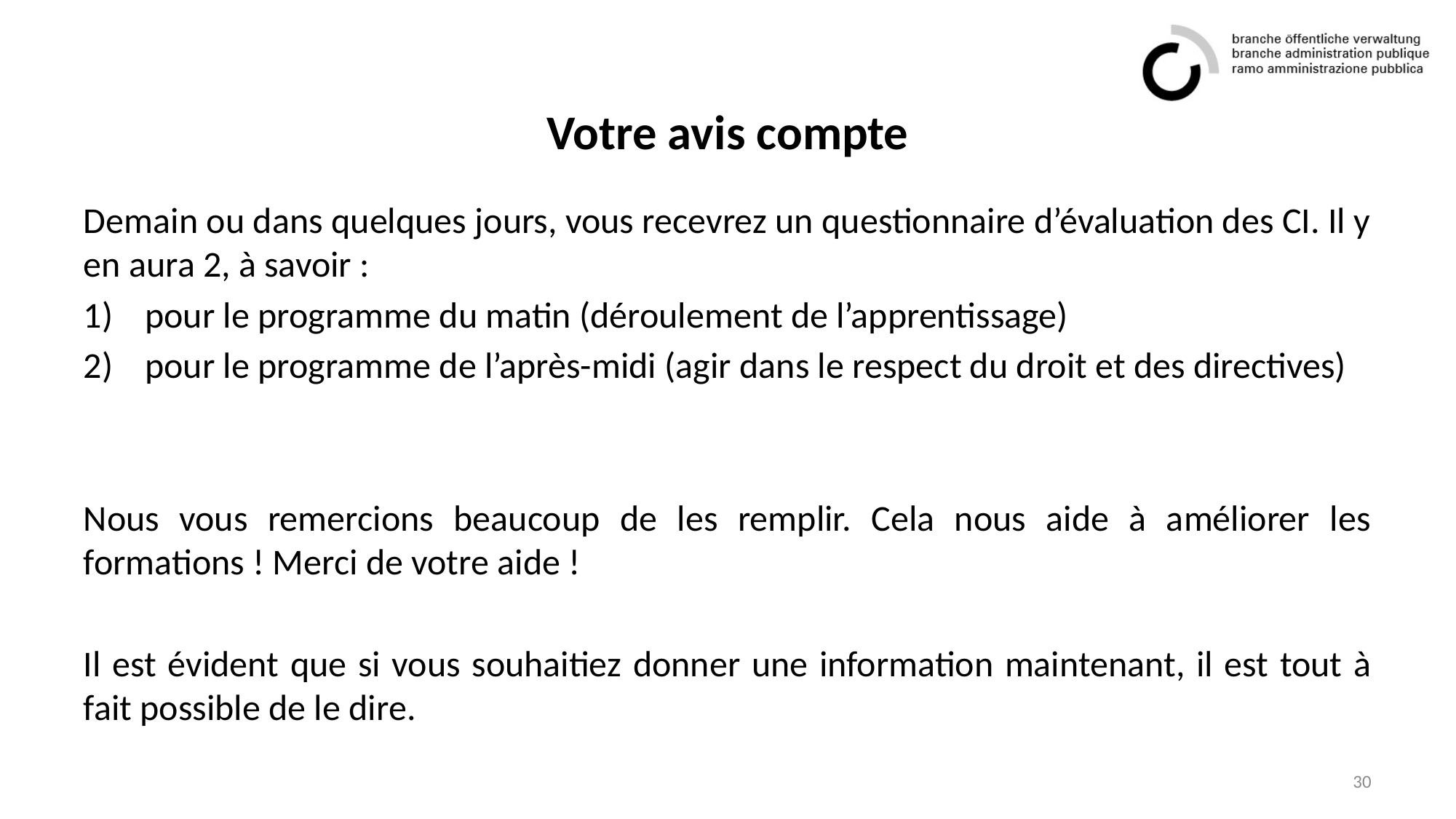

# Votre avis compte
Demain ou dans quelques jours, vous recevrez un questionnaire d’évaluation des CI. Il y en aura 2, à savoir :
pour le programme du matin (déroulement de l’apprentissage)
pour le programme de l’après-midi (agir dans le respect du droit et des directives)

Nous vous remercions beaucoup de les remplir. Cela nous aide à améliorer les formations ! Merci de votre aide !

Il est évident que si vous souhaitiez donner une information maintenant, il est tout à fait possible de le dire.
30